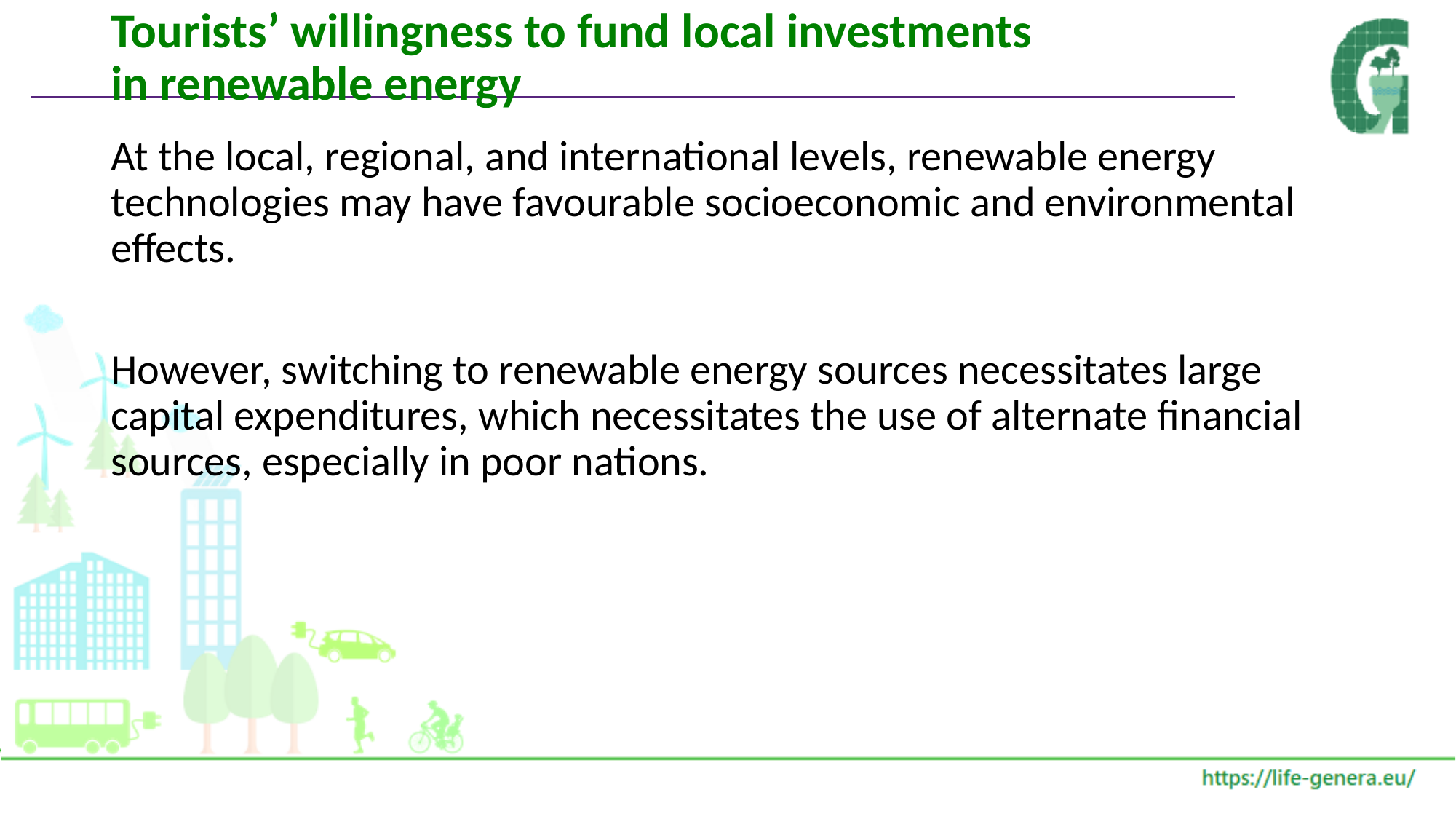

# Tourists’ willingness to fund local investments in renewable energy
At the local, regional, and international levels, renewable energy technologies may have favourable socioeconomic and environmental effects.

However, switching to renewable energy sources necessitates large capital expenditures, which necessitates the use of alternate financial sources, especially in poor nations.